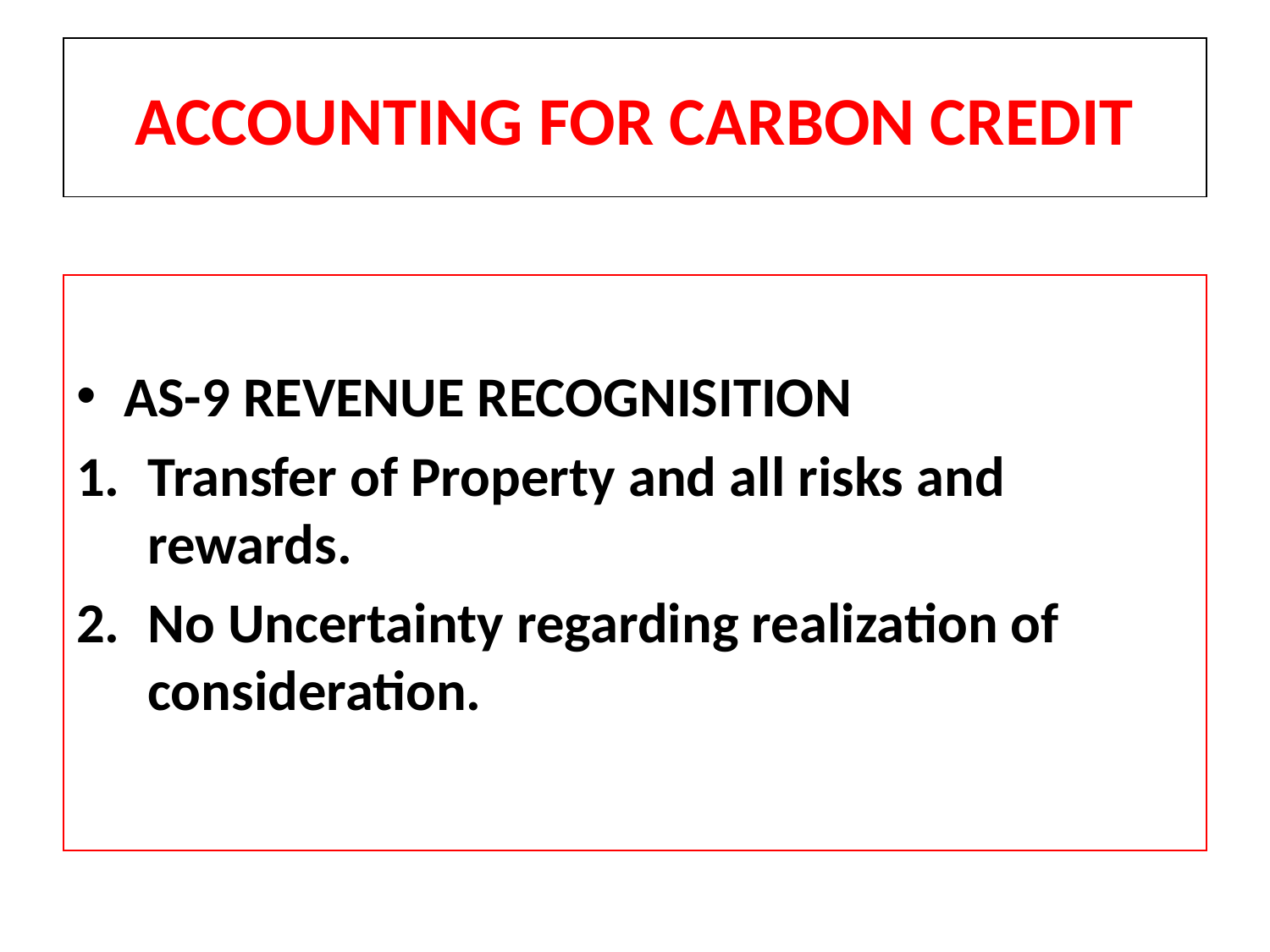

# ACCOUNTING FOR CARBON CREDIT

AS-9 REVENUE RECOGNISITION
Transfer of Property and all risks and rewards.
No Uncertainty regarding realization of consideration.